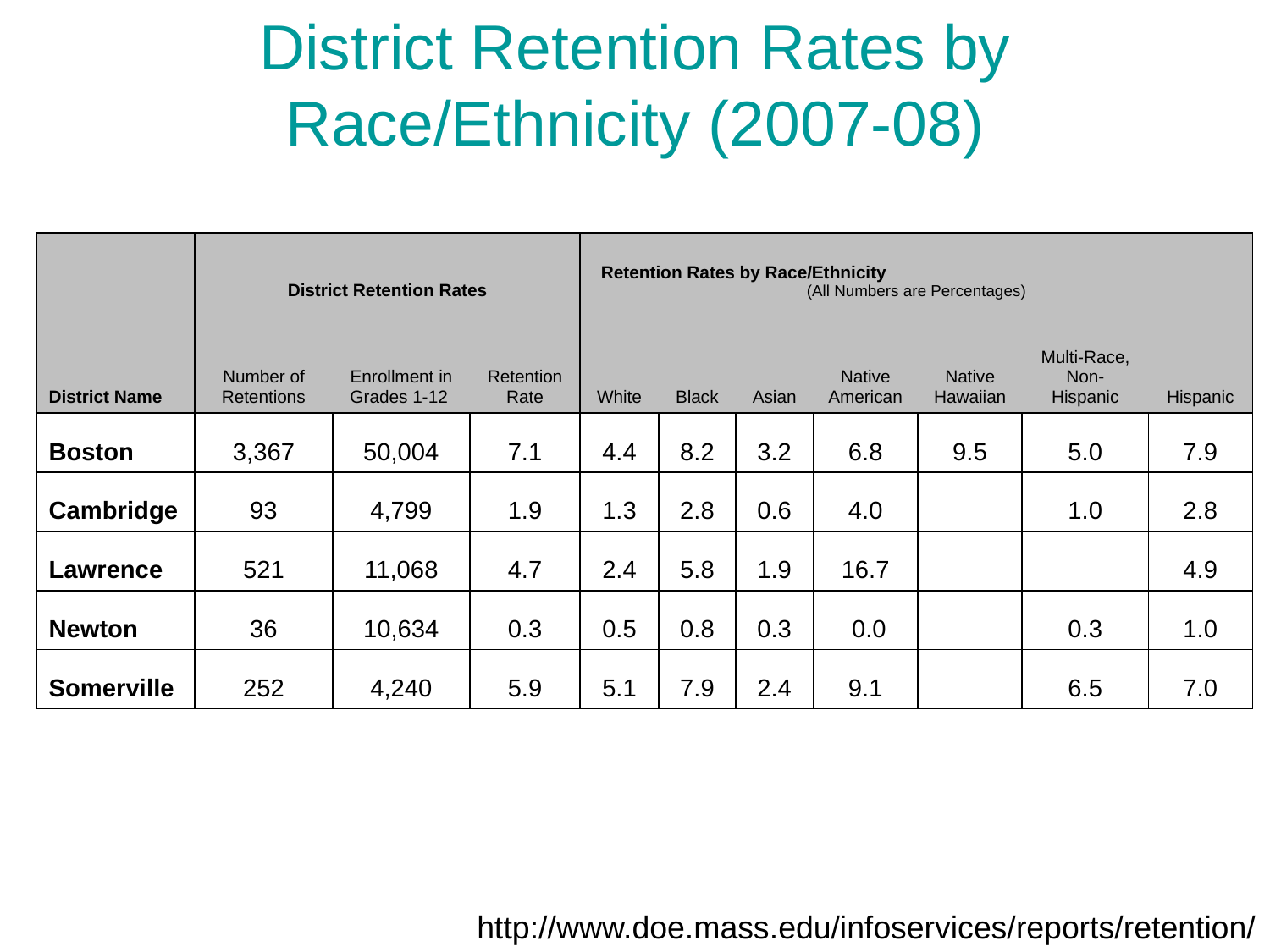

District Retention Rates by Race/Ethnicity (2007-08)
|  | District Retention Rates |  |  | Retention Rates by Race/Ethnicity (All Numbers are Percentages) |  |  |  |  |  |  |
| --- | --- | --- | --- | --- | --- | --- | --- | --- | --- | --- |
| District Name | Number of Retentions | Enrollment in Grades 1-12 | Retention Rate | White | Black | Asian | Native American | Native Hawaiian | Multi-Race, Non-Hispanic | Hispanic |
| Boston | 3,367 | 50,004 | 7.1 | 4.4 | 8.2 | 3.2 | 6.8 | 9.5 | 5.0 | 7.9 |
| Cambridge | 93 | 4,799 | 1.9 | 1.3 | 2.8 | 0.6 | 4.0 |  | 1.0 | 2.8 |
| Lawrence | 521 | 11,068 | 4.7 | 2.4 | 5.8 | 1.9 | 16.7 |  |  | 4.9 |
| Newton | 36 | 10,634 | 0.3 | 0.5 | 0.8 | 0.3 | 0.0 |  | 0.3 | 1.0 |
| Somerville | 252 | 4,240 | 5.9 | 5.1 | 7.9 | 2.4 | 9.1 |  | 6.5 | 7.0 |
http://www.doe.mass.edu/infoservices/reports/retention/